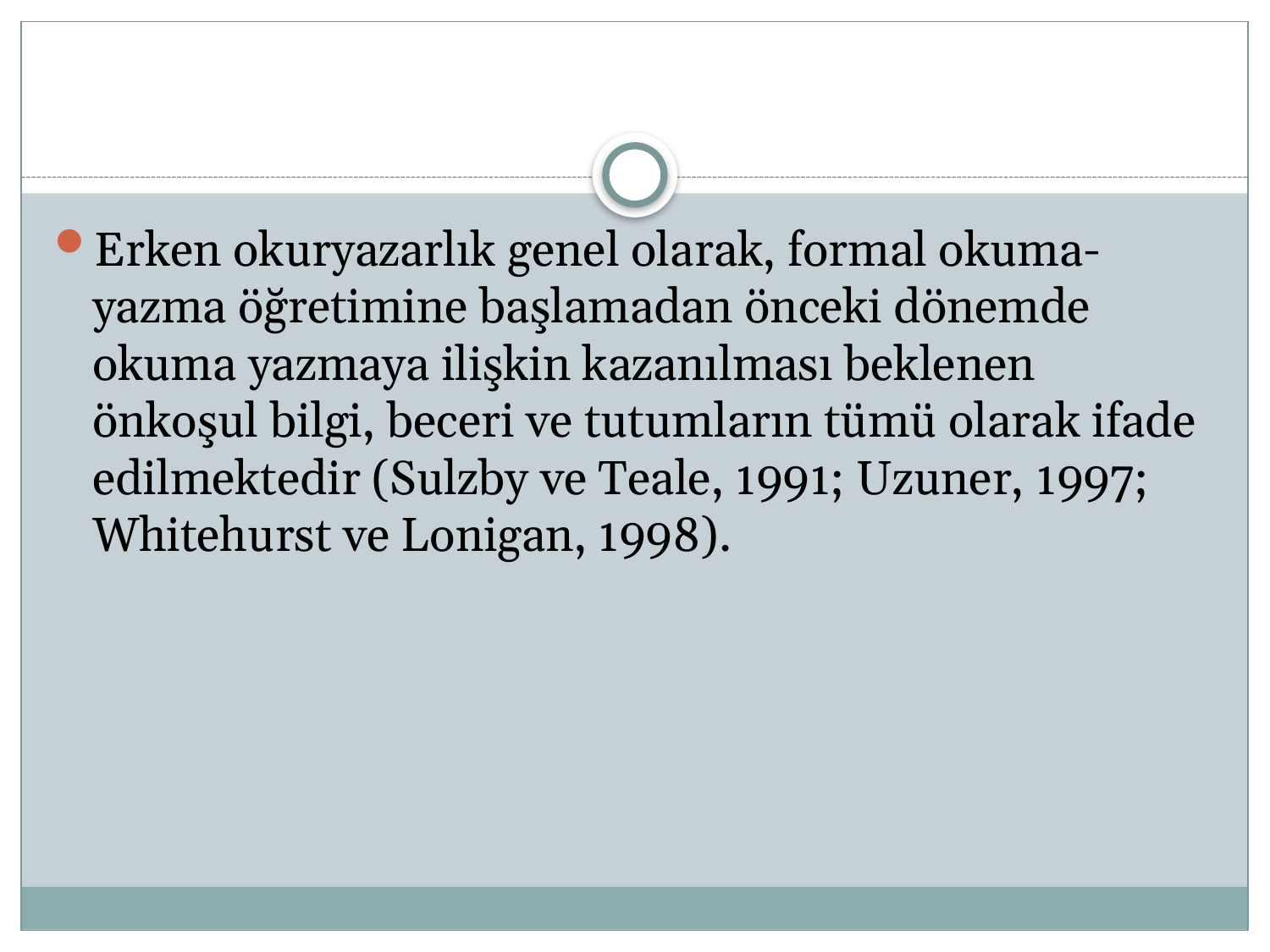

#
Erken okuryazarlık genel olarak, formal okuma-yazma öğretimine başlamadan önceki dönemde okuma yazmaya ilişkin kazanılması beklenen önkoşul bilgi, beceri ve tutumların tümü olarak ifade edilmektedir (Sulzby ve Teale, 1991; Uzuner, 1997; Whitehurst ve Lonigan, 1998).